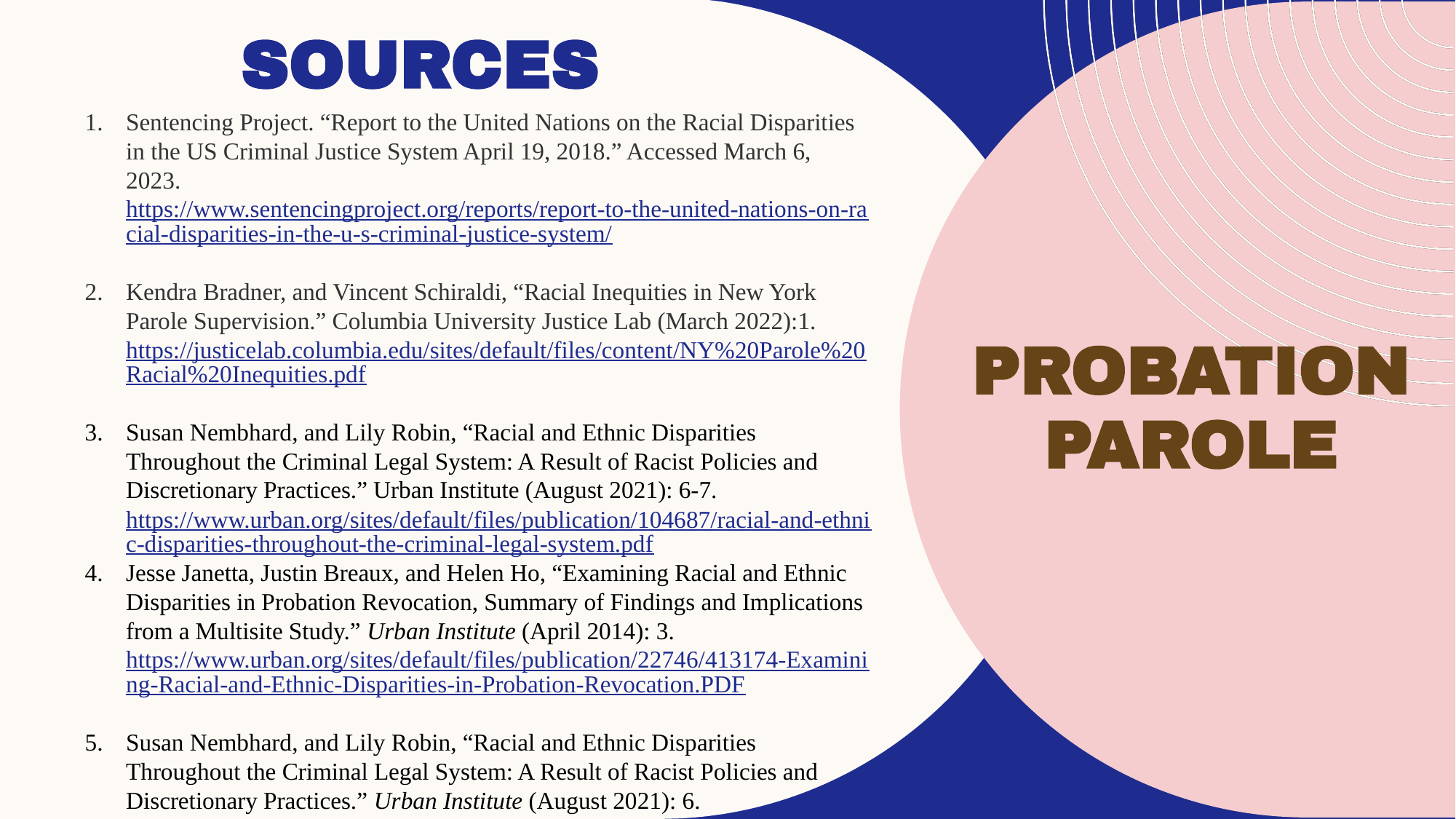

# Sources
Sentencing Project. “Report to the United Nations on the Racial Disparities in the US Criminal Justice System April 19, 2018.” Accessed March 6, 2023. https://www.sentencingproject.org/reports/report-to-the-united-nations-on-racial-disparities-in-the-u-s-criminal-justice-system/
Kendra Bradner, and Vincent Schiraldi, “Racial Inequities in New York Parole Supervision.” Columbia University Justice Lab (March 2022):1. https://justicelab.columbia.edu/sites/default/files/content/NY%20Parole%20Racial%20Inequities.pdf
Susan Nembhard, and Lily Robin, “Racial and Ethnic Disparities Throughout the Criminal Legal System: A Result of Racist Policies and Discretionary Practices.” Urban Institute (August 2021): 6-7. https://www.urban.org/sites/default/files/publication/104687/racial-and-ethnic-disparities-throughout-the-criminal-legal-system.pdf
Jesse Janetta, Justin Breaux, and Helen Ho, “Examining Racial and Ethnic Disparities in Probation Revocation, Summary of Findings and Implications from a Multisite Study.” Urban Institute (April 2014): 3. https://www.urban.org/sites/default/files/publication/22746/413174-Examining-Racial-and-Ethnic-Disparities-in-Probation-Revocation.PDF
Susan Nembhard, and Lily Robin, “Racial and Ethnic Disparities Throughout the Criminal Legal System: A Result of Racist Policies and Discretionary Practices.” Urban Institute (August 2021): 6. https://www.urban.org/sites/default/files/publication/104687/racial-and-ethnic-disparities-throughout-the-criminal-legal-system.pdf

Probation
Parole